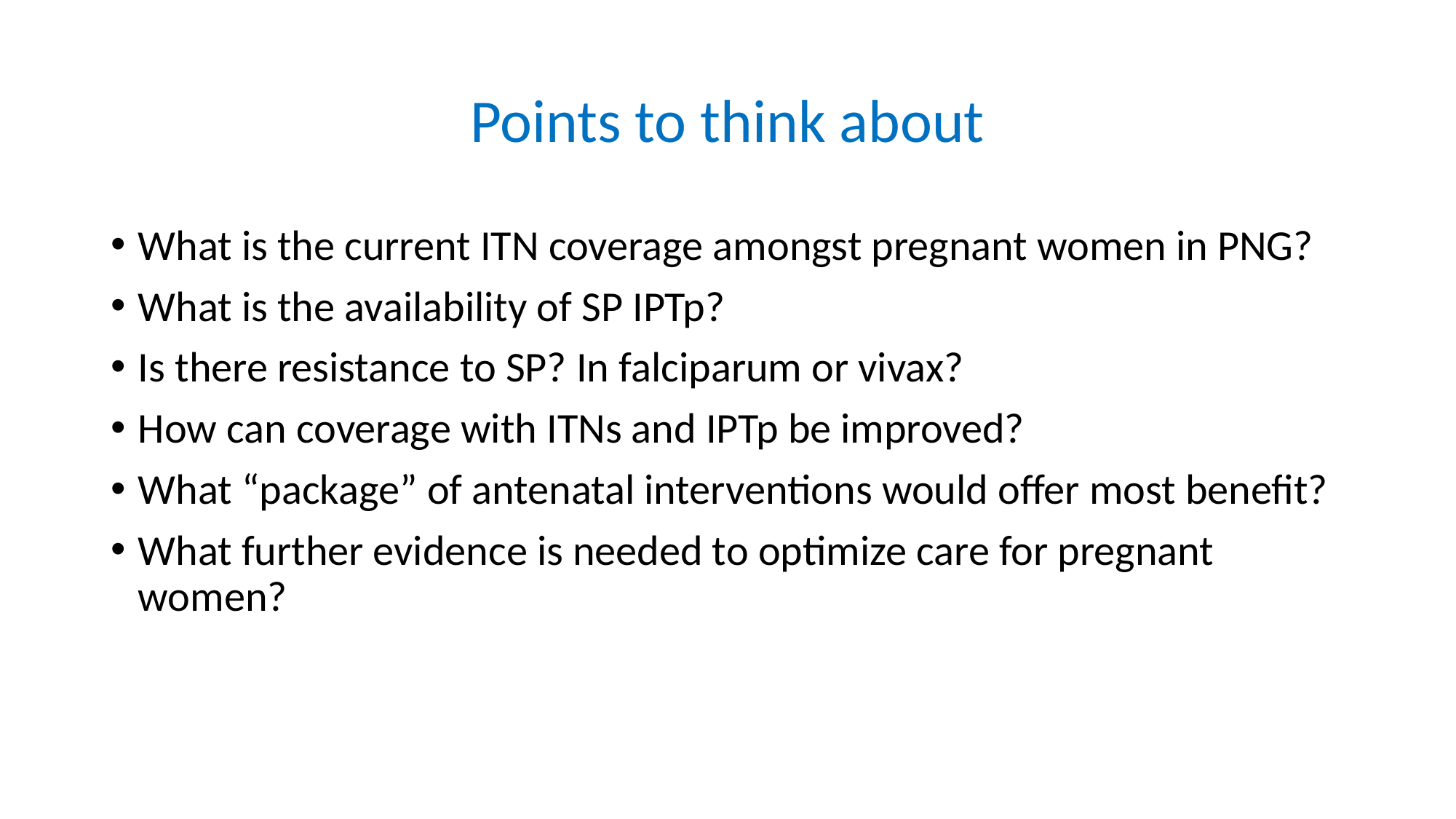

# Points to think about
What is the current ITN coverage amongst pregnant women in PNG?
What is the availability of SP IPTp?
Is there resistance to SP? In falciparum or vivax?
How can coverage with ITNs and IPTp be improved?
What “package” of antenatal interventions would offer most benefit?
What further evidence is needed to optimize care for pregnant women?